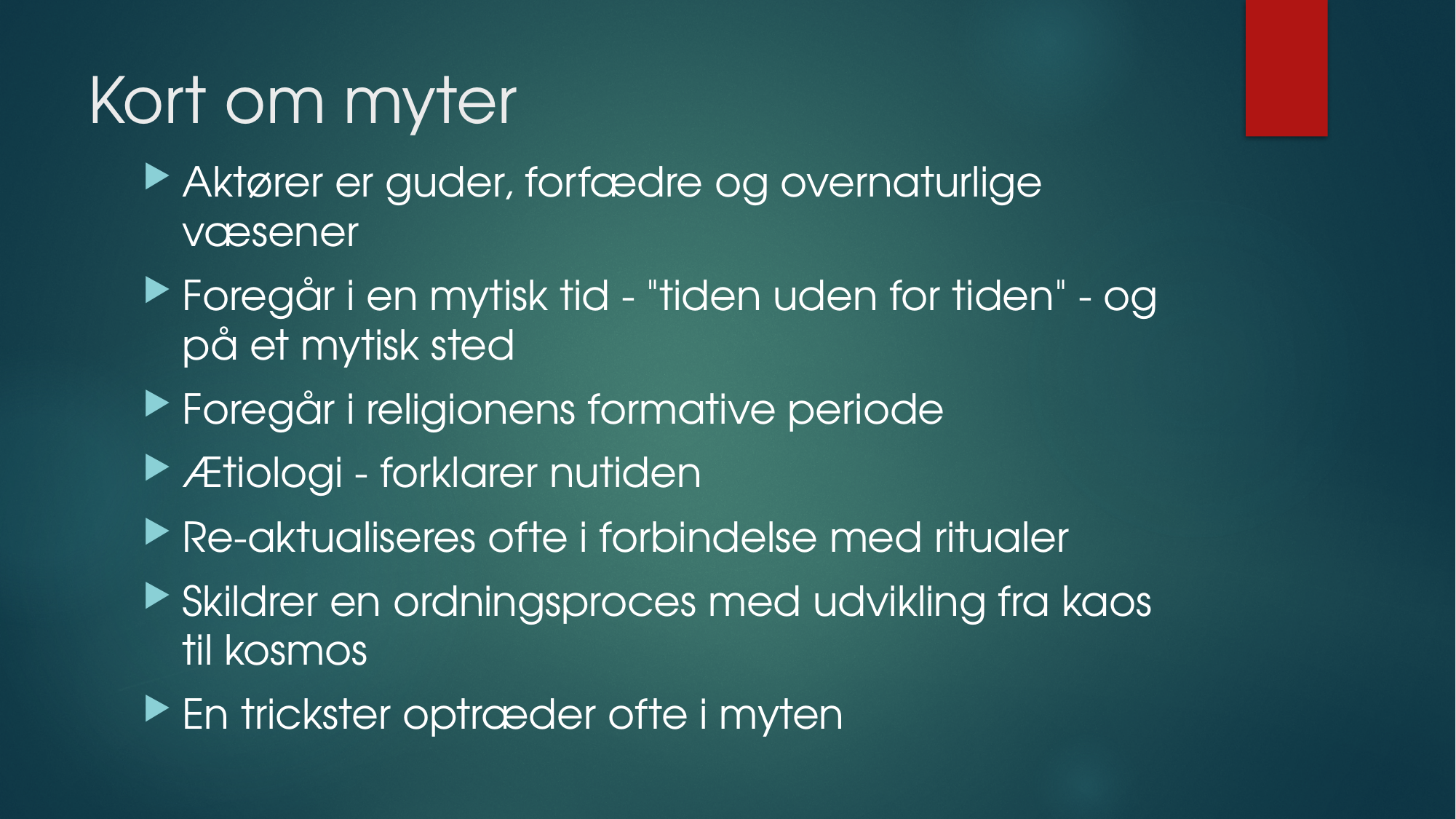

# Kort om myter
Aktører er guder, forfædre og overnaturlige væsener
Foregår i en mytisk tid - "tiden uden for tiden" - og på et mytisk sted
Foregår i religionens formative periode
Ætiologi - forklarer nutiden
Re-aktualiseres ofte i forbindelse med ritualer
Skildrer en ordningsproces med udvikling fra kaos til kosmos
En trickster optræder ofte i myten